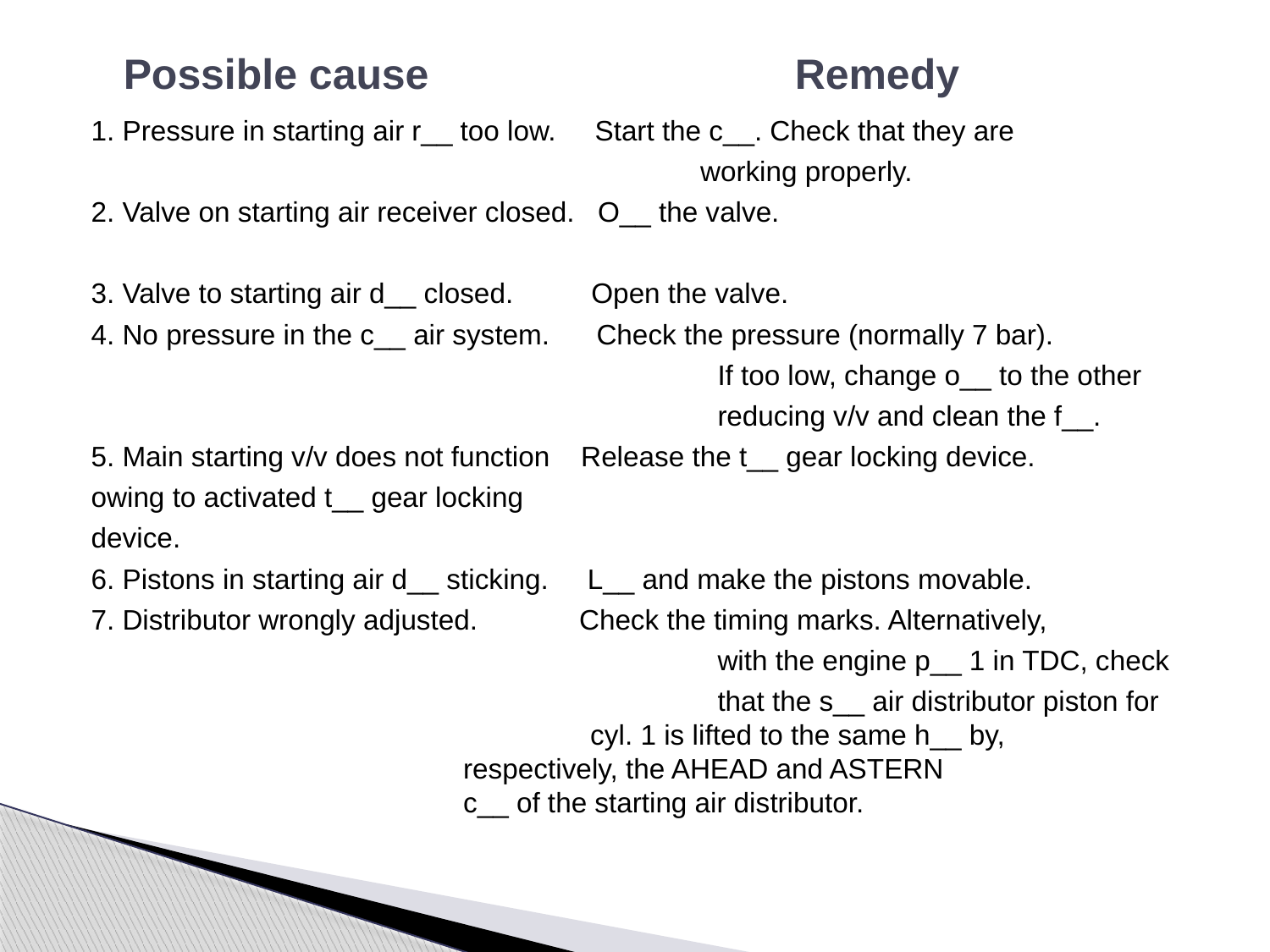

# Possible cause                               Remedy
1. Pressure in starting air r__ too low.     Start the c__. Check that they are
				                     working properly.
2. Valve on starting air receiver closed.   O__ the valve.

3. Valve to starting air d__ closed.          Open the valve.
4. No pressure in the c__ air system.      Check the pressure (normally 7 bar).
					       If too low, change o__ to the other
					       reducing v/v and clean the f__.
5. Main starting v/v does not function    Release the t__ gear locking device.
owing to activated t__ gear locking
device.
6. Pistons in starting air d__ sticking.     L__ and make the pistons movable.
7. Distributor wrongly adjusted.             Check the timing marks. Alternatively,
					       with the engine p__ 1 in TDC, check
					       that the s__ air distributor piston for 				       cyl. 1 is lifted to the same h__ by, 				       respectively, the AHEAD and ASTERN 				       c__ of the starting air distributor.